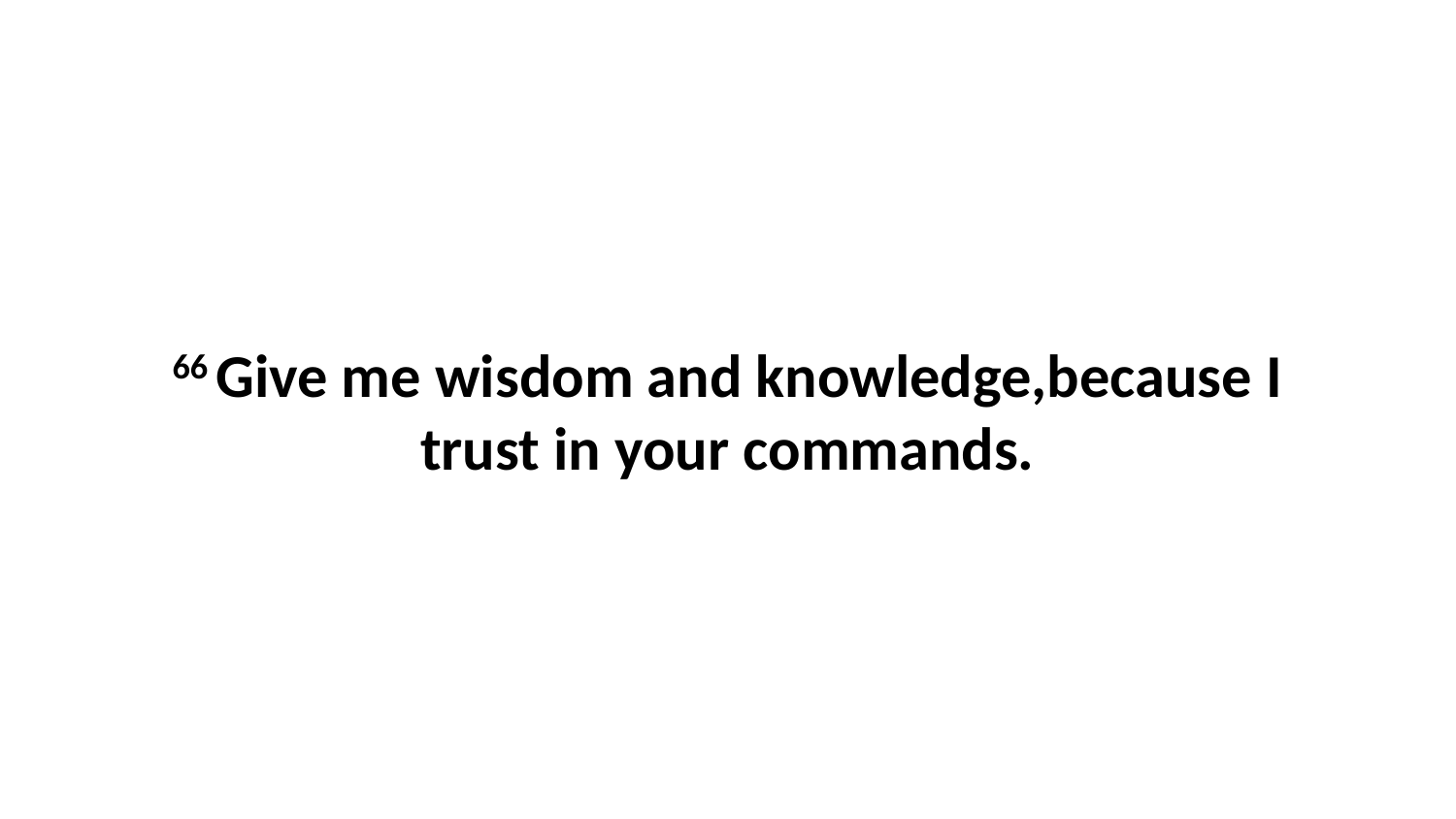

66 Give me wisdom and knowledge,because I trust in your commands.